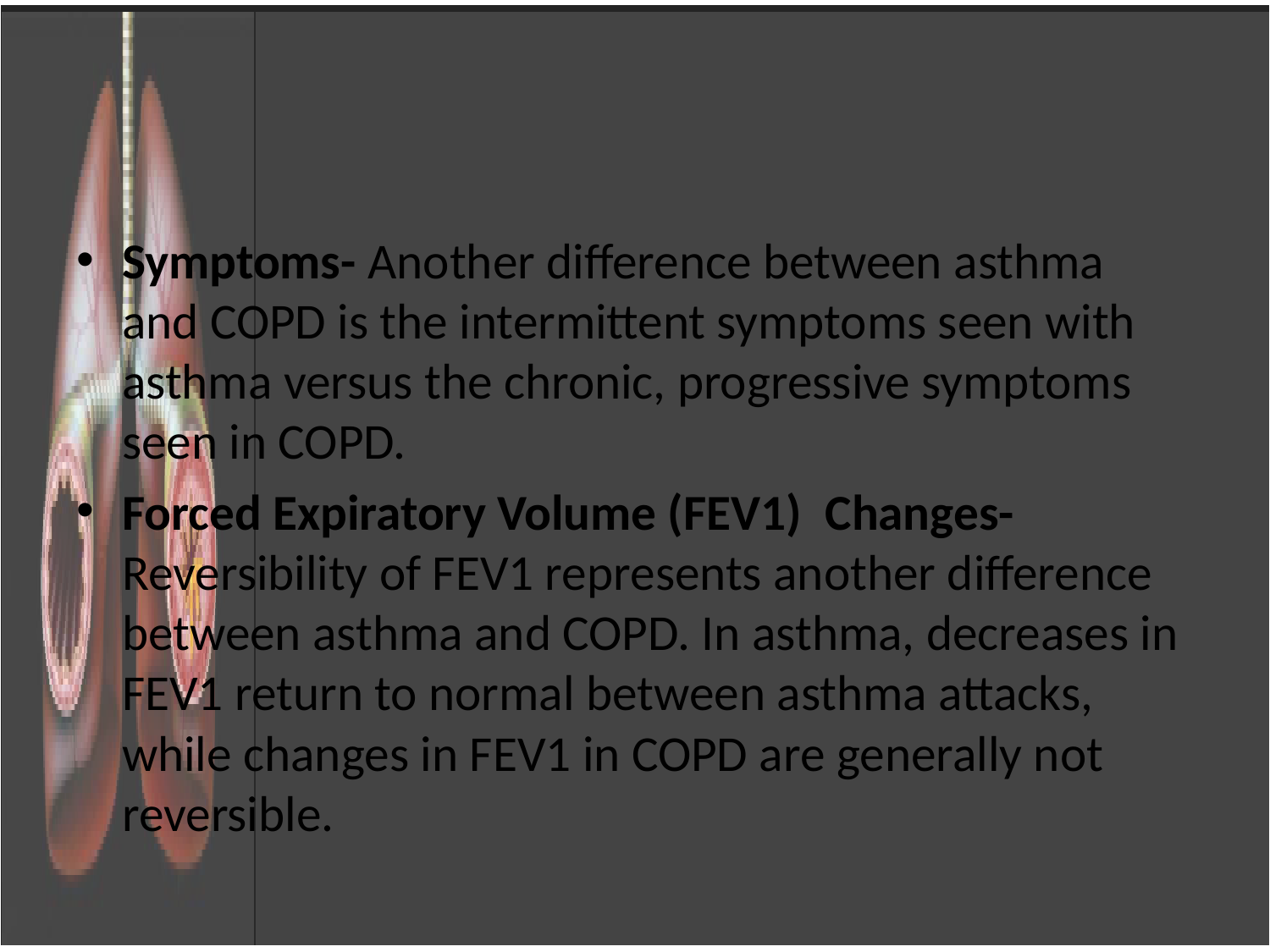

#
Symptoms- Another difference between asthma and COPD is the intermittent symptoms seen with asthma versus the chronic, progressive symptoms seen in COPD.
Forced Expiratory Volume (FEV1)  Changes-Reversibility of FEV1 represents another difference between asthma and COPD. In asthma, decreases in FEV1 return to normal between asthma attacks, while changes in FEV1 in COPD are generally not reversible.